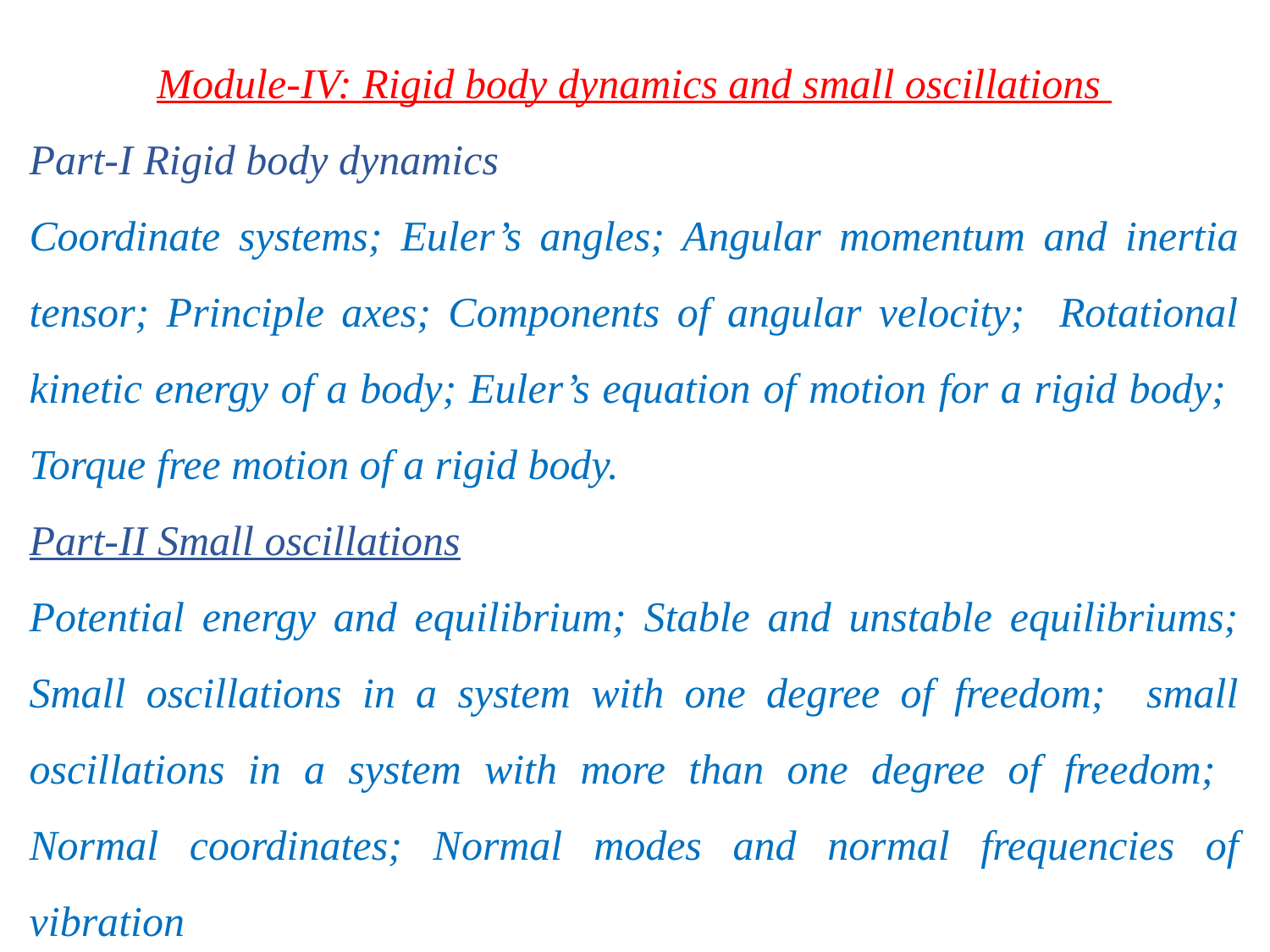

Module-IV: Rigid body dynamics and small oscillations
Part-I Rigid body dynamics
Coordinate systems; Euler’s angles; Angular momentum and inertia tensor; Principle axes; Components of angular velocity;  Rotational kinetic energy of a body; Euler’s equation of motion for a rigid body;  Torque free motion of a rigid body.
Part-II Small oscillations
Potential energy and equilibrium; Stable and unstable equilibriums; Small oscillations in a system with one degree of freedom;  small oscillations in a system with more than one degree of freedom;  Normal coordinates; Normal modes and normal frequencies of vibration